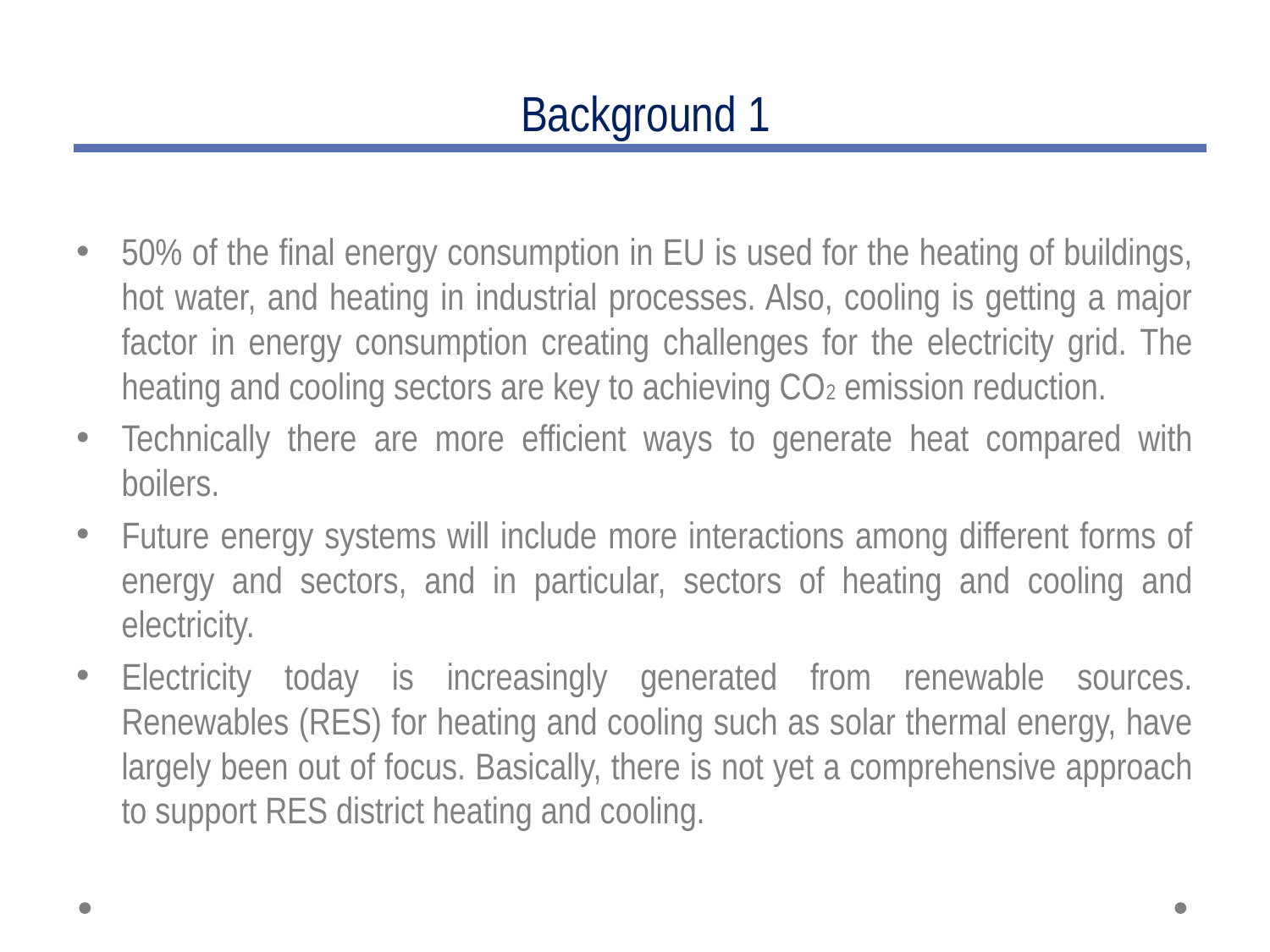

# Background 1
50% of the final energy consumption in EU is used for the heating of buildings, hot water, and heating in industrial processes. Also, cooling is getting a major factor in energy consumption creating challenges for the electricity grid. The heating and cooling sectors are key to achieving CO2 emission reduction.
Technically there are more efficient ways to generate heat compared with boilers.
Future energy systems will include more interactions among different forms of energy and sectors, and in particular, sectors of heating and cooling and electricity.
Electricity today is increasingly generated from renewable sources. Renewables (RES) for heating and cooling such as solar thermal energy, have largely been out of focus. Basically, there is not yet a comprehensive approach to support RES district heating and cooling.